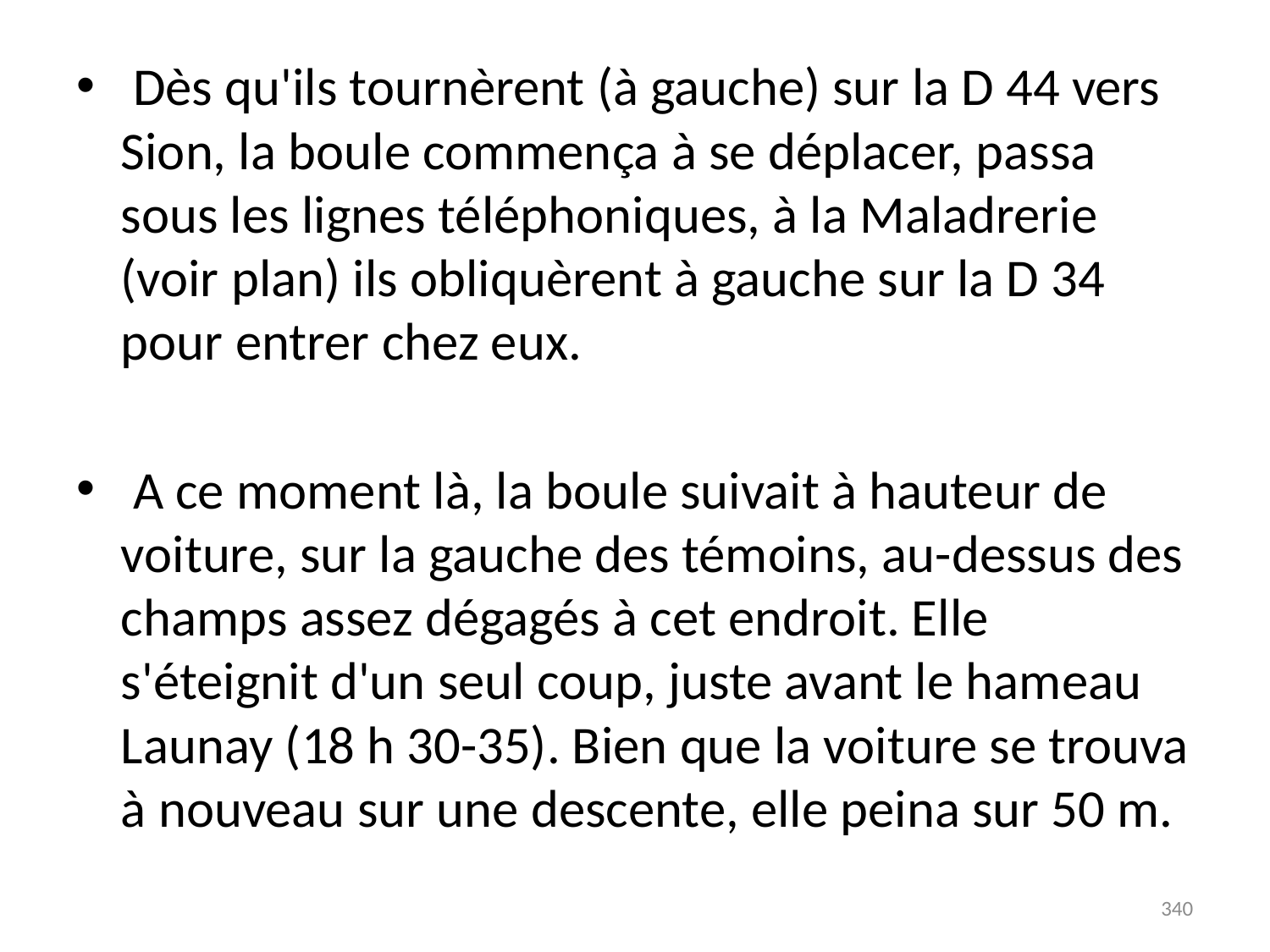

# Dès qu'ils tournèrent (à gauche) sur la D 44 vers Sion, la boule commença à se déplacer, passa sous les lignes téléphoniques, à la Maladrerie (voir plan) ils obliquèrent à gauche sur la D 34 pour entrer chez eux.

 A ce moment là, la boule suivait à hauteur de voiture, sur la gauche des témoins, au-dessus des champs assez dégagés à cet endroit. Elle s'éteignit d'un seul coup, juste avant le hameau Launay (18 h 30-35). Bien que la voiture se trouva à nouveau sur une descente, elle peina sur 50 m.

340